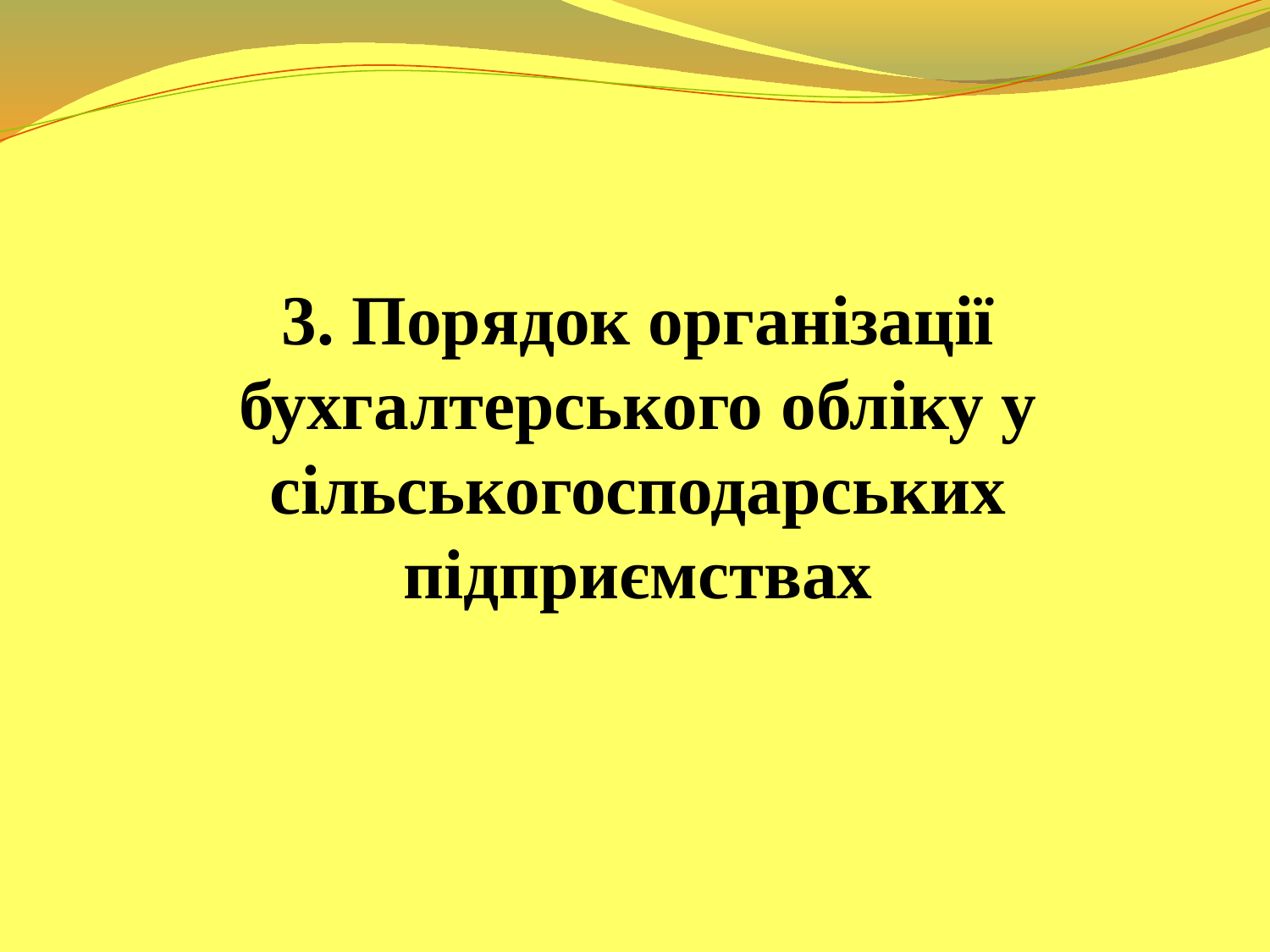

3. Порядок організації бухгалтерського обліку у сільськогосподарських підприємствах